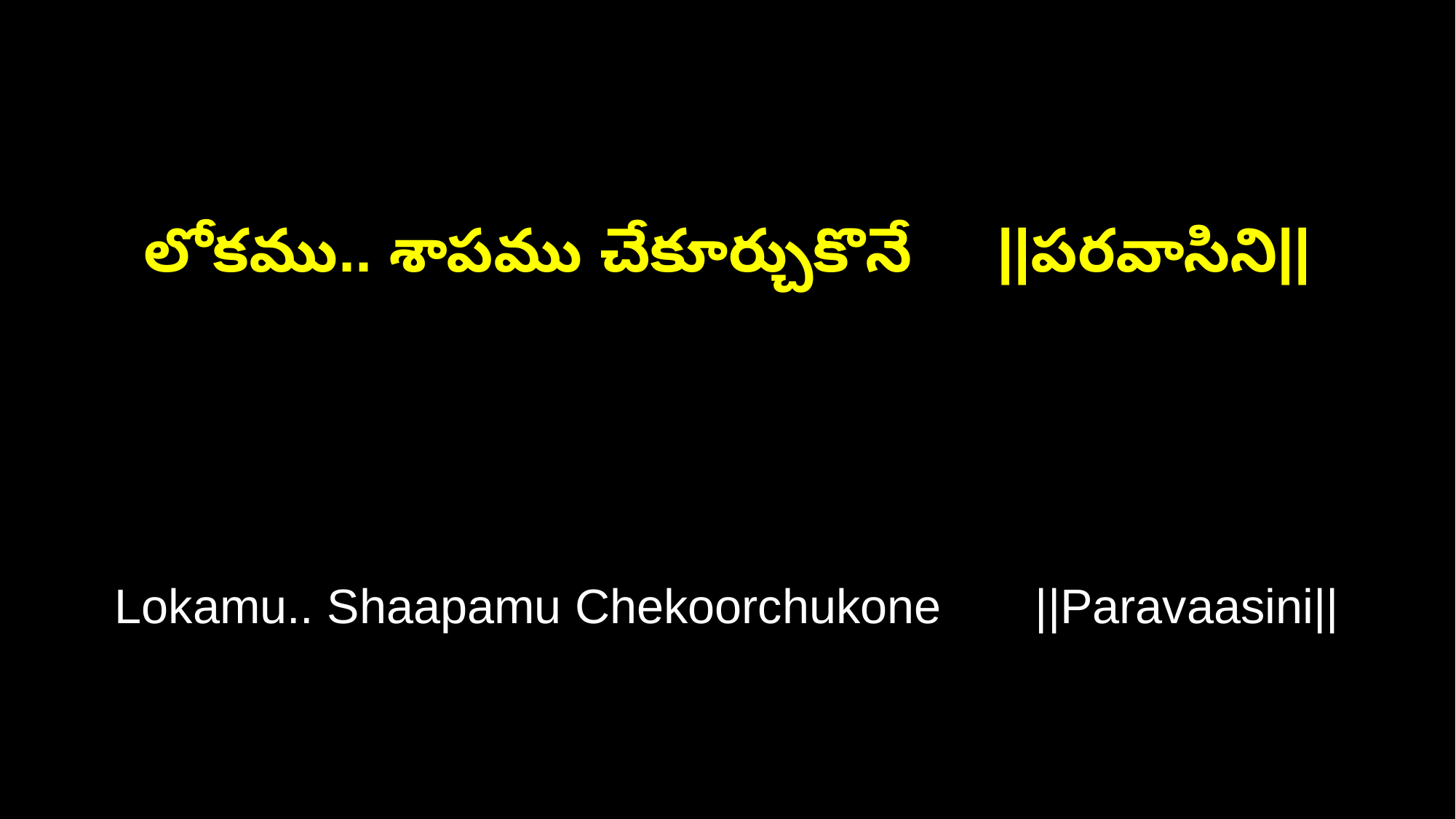

లోకము.. శాపము చేకూర్చుకొనే     ||పరవాసిని||
Lokamu.. Shaapamu Chekoorchukone       ||Paravaasini||